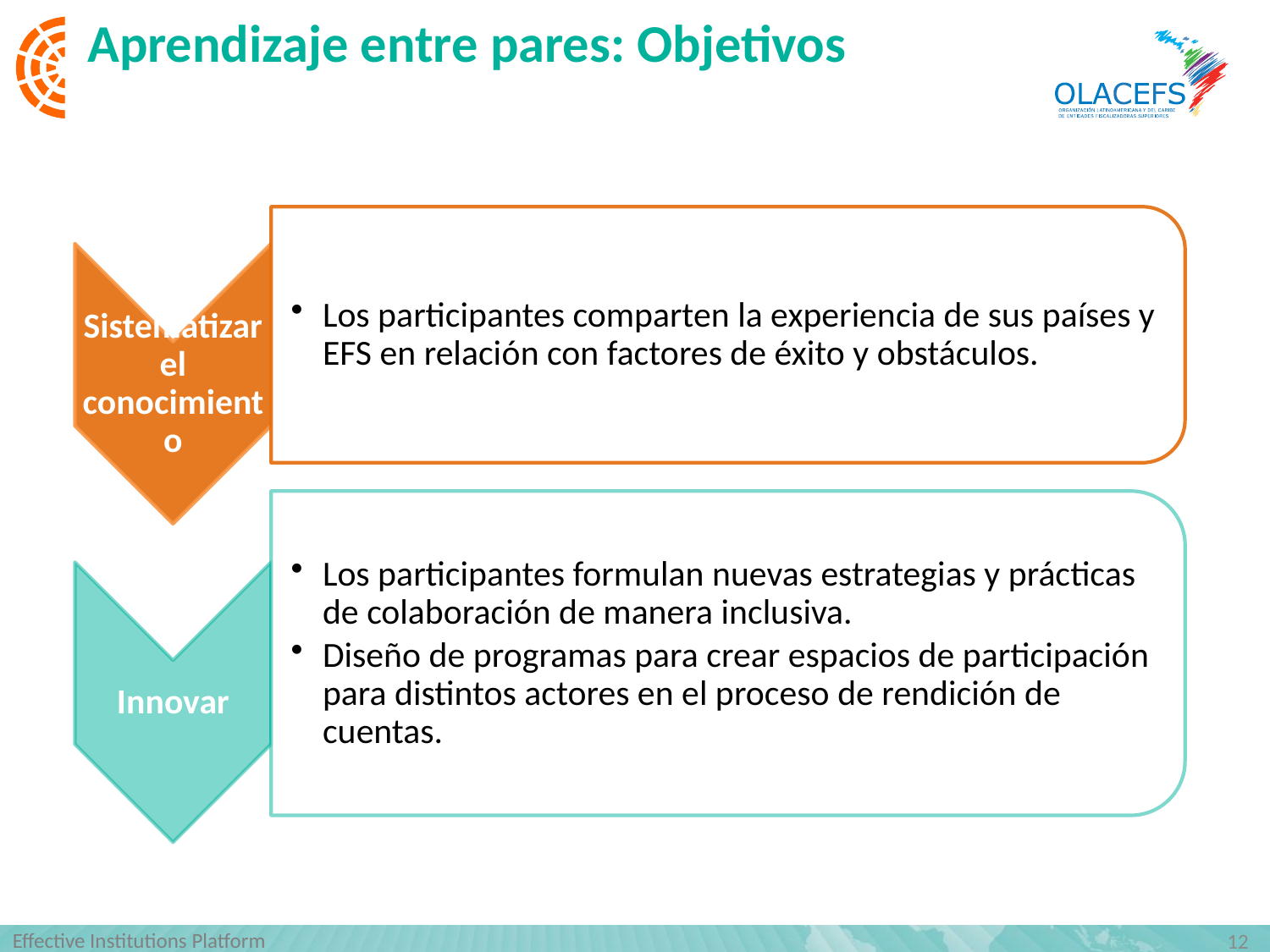

Aprendizaje entre pares: Objetivos
Sistematizar el conocimiento
Los participantes comparten la experiencia de sus países y EFS en relación con factores de éxito y obstáculos.
Innovar
Los participantes formulan nuevas estrategias y prácticas de colaboración de manera inclusiva.
Diseño de programas para crear espacios de participación para distintos actores en el proceso de rendición de cuentas.